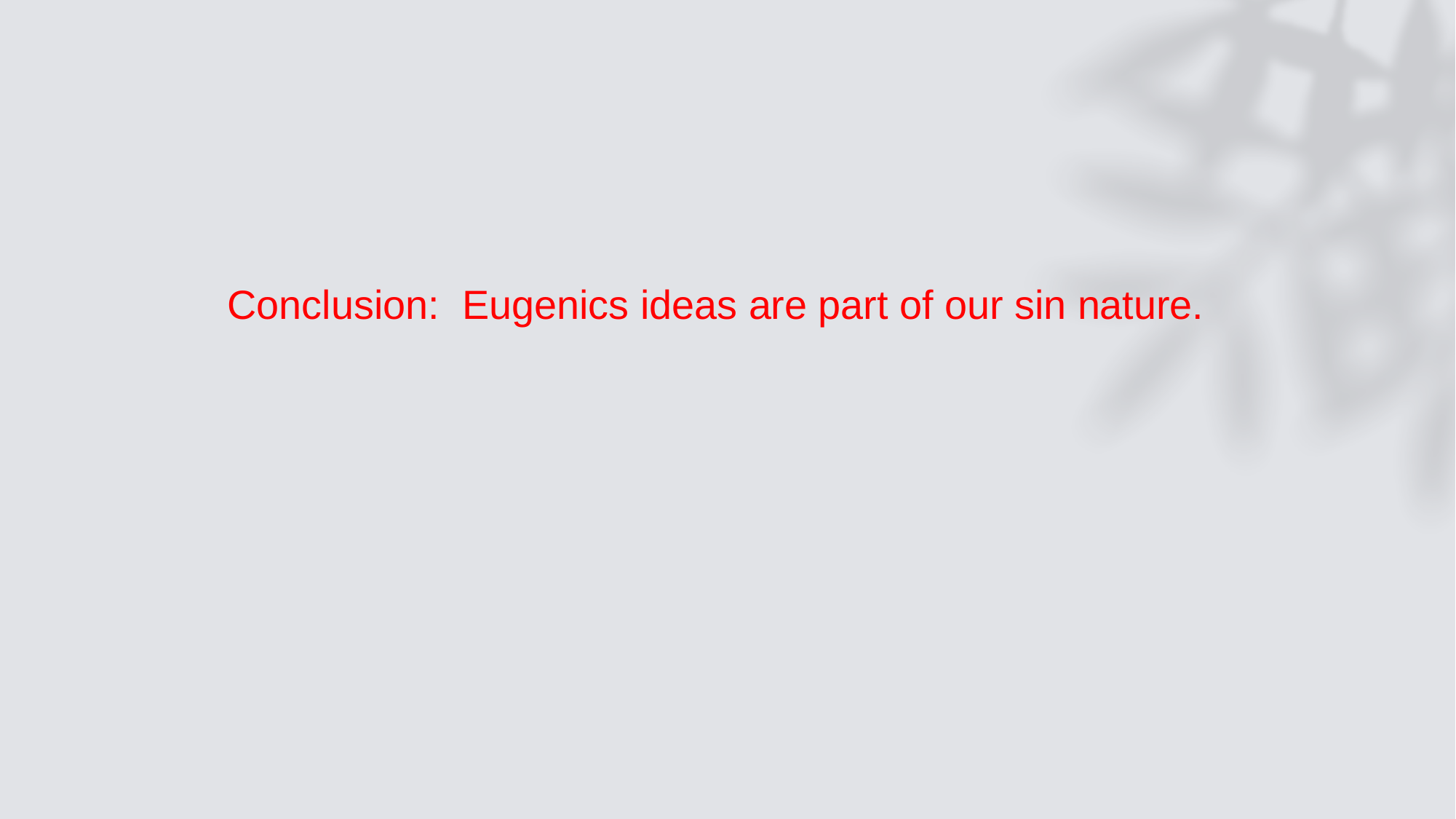

Conclusion:  Eugenics ideas are part of our sin nature.